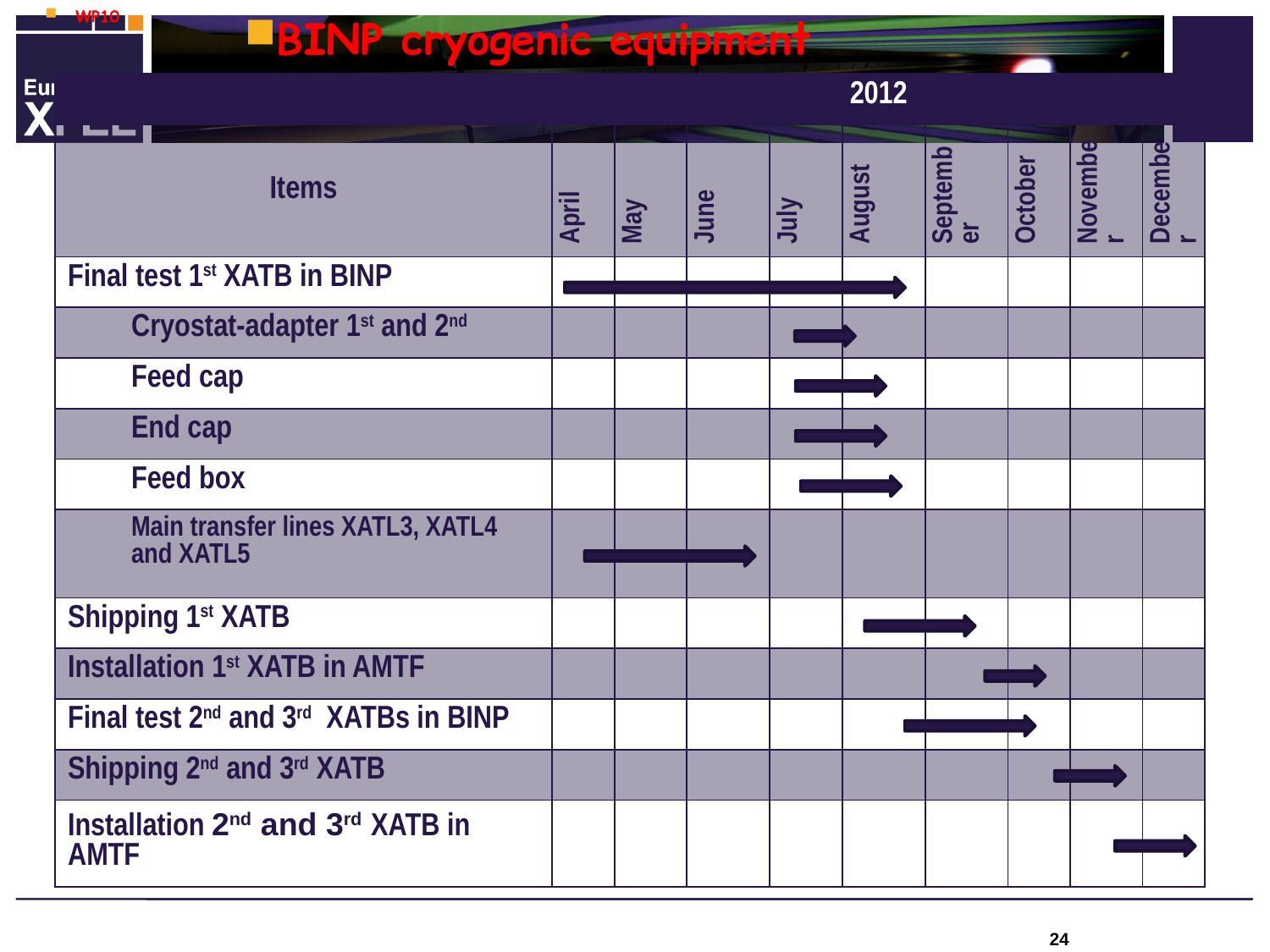

WP10
BINP cryogenic equipment
|  | 2012 |  |  |  |  |  |  |  |  |
| --- | --- | --- | --- | --- | --- | --- | --- | --- | --- |
| Items | April | May | June | July | August | September | October | November | December |
| Final test 1st XATB in BINP |  |  |  |  |  |  |  |  |  |
| Cryostat-adapter 1st and 2nd |  |  |  |  |  |  |  |  |  |
| Feed cap |  |  |  |  |  |  |  |  |  |
| End cap |  |  |  |  |  |  |  |  |  |
| Feed box |  |  |  |  |  |  |  |  |  |
| Main transfer lines XATL3, XATL4 and XATL5 |  |  |  |  |  |  |  |  |  |
| Shipping 1st XATB |  |  |  |  |  |  |  |  |  |
| Installation 1st XATB in AMTF |  |  |  |  |  |  |  |  |  |
| Final test 2nd and 3rd XATBs in BINP |  |  |  |  |  |  |  |  |  |
| Shipping 2nd and 3rd XATB |  |  |  |  |  |  |  |  |  |
| Installation 2nd and 3rd XATB in AMTF |  |  |  |  |  |  |  |  |  |

24